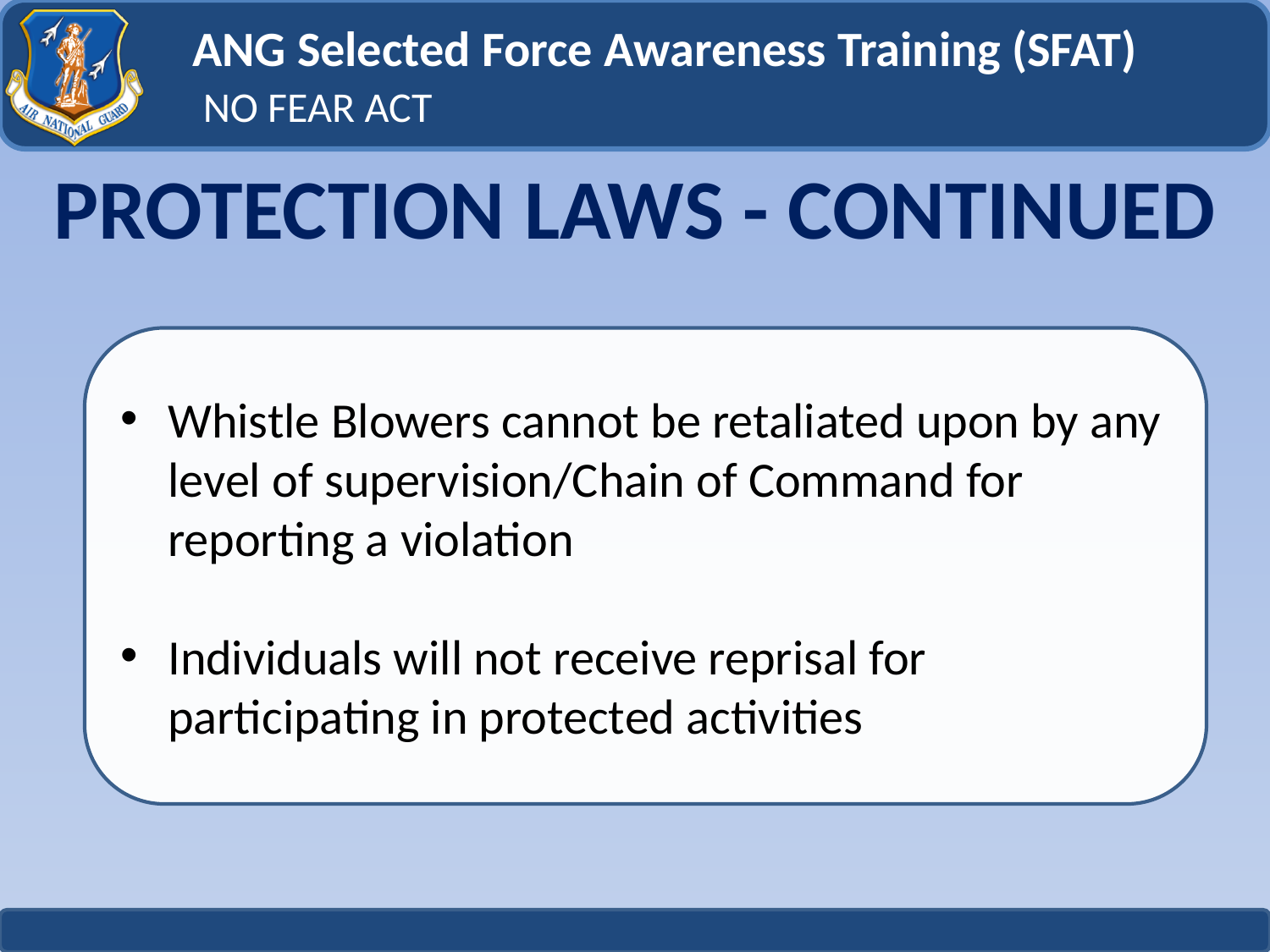

NO FEAR ACT

PROTECTION LAWS - CONTINUED

Whistle Blowers cannot be retaliated upon by any level of supervision/Chain of Command for reporting a violation

Individuals will not receive reprisal for participating in protected activities